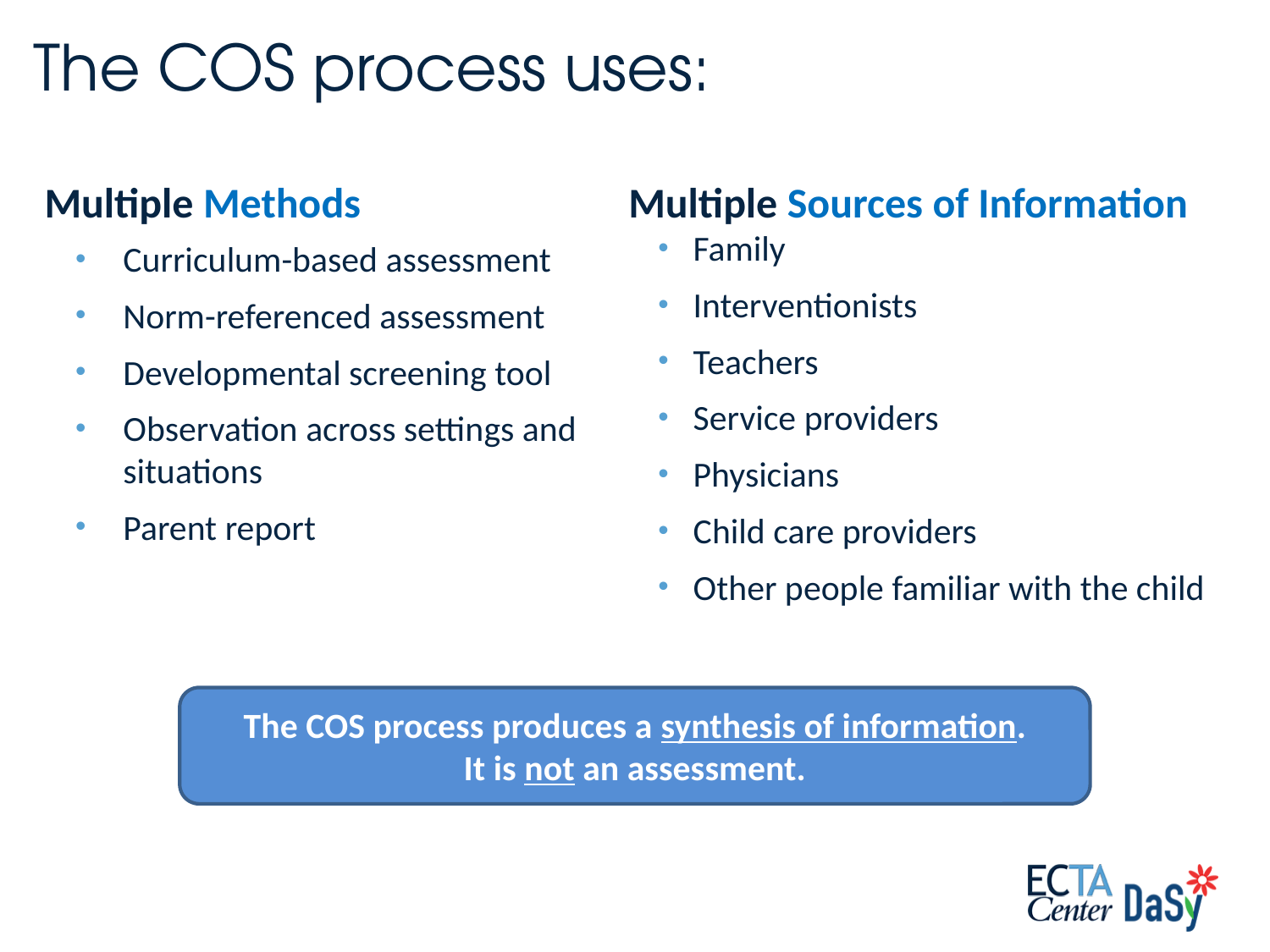

# The COS process uses:
Multiple Methods
Curriculum-based assessment
Norm-referenced assessment
Developmental screening tool
Observation across settings and situations
Parent report
Multiple Sources of Information
Family
Interventionists
Teachers
Service providers
Physicians
Child care providers
Other people familiar with the child
The COS process produces a synthesis of information.
It is not an assessment.